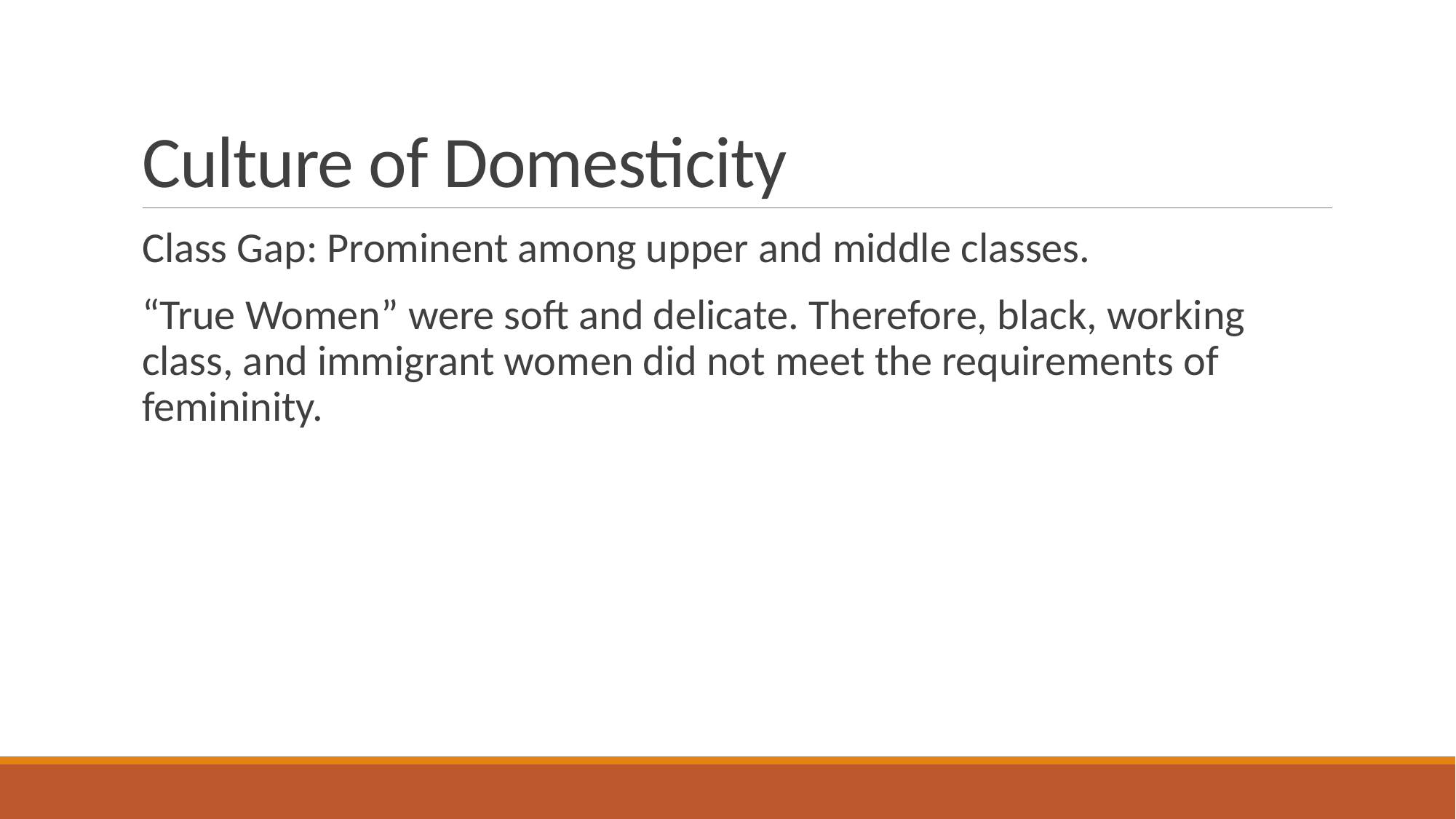

# Culture of Domesticity
Class Gap: Prominent among upper and middle classes.
“True Women” were soft and delicate. Therefore, black, working class, and immigrant women did not meet the requirements of femininity.